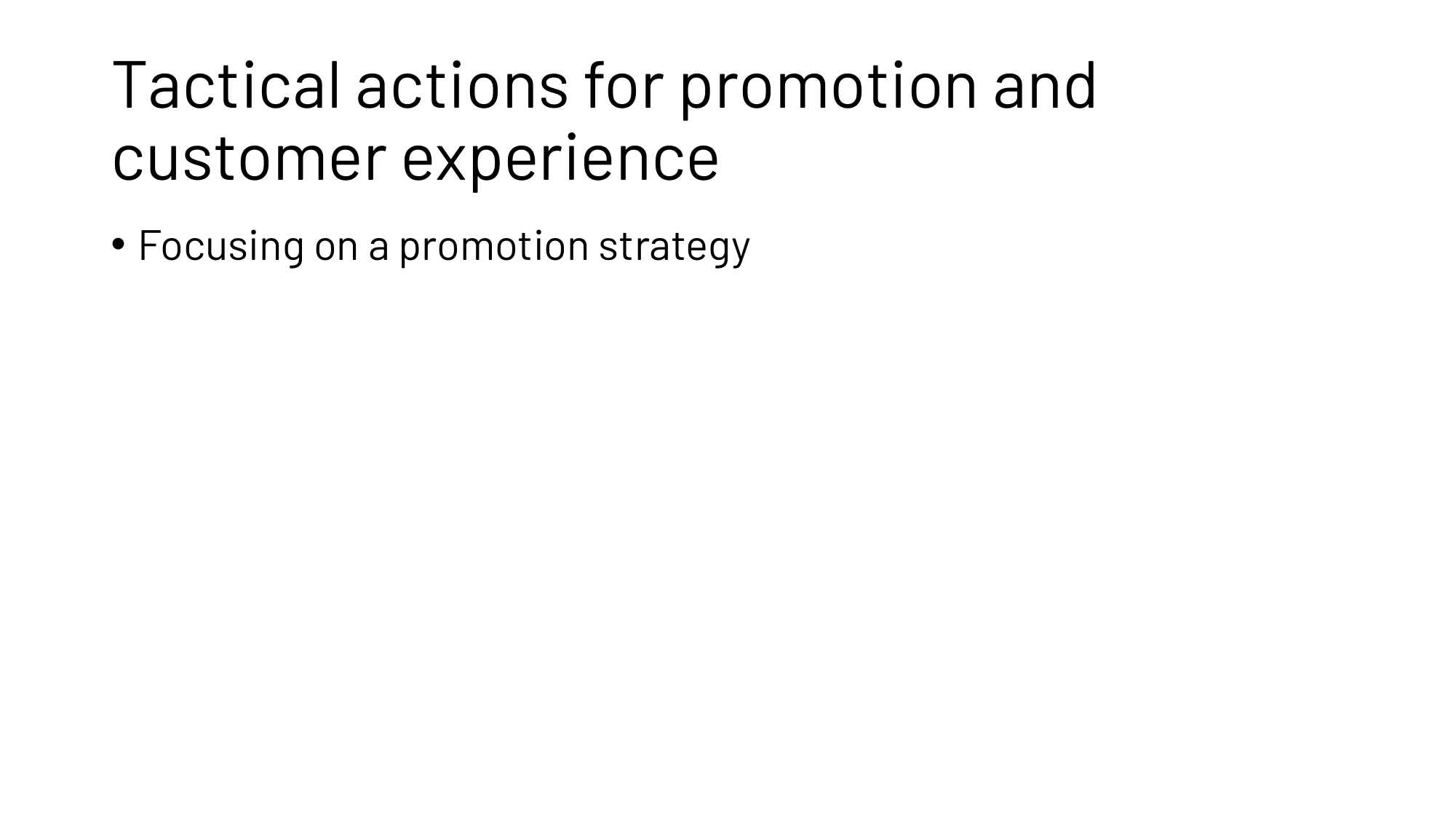

# Tactical actions for promotion and customer experience
Focusing on a promotion strategy